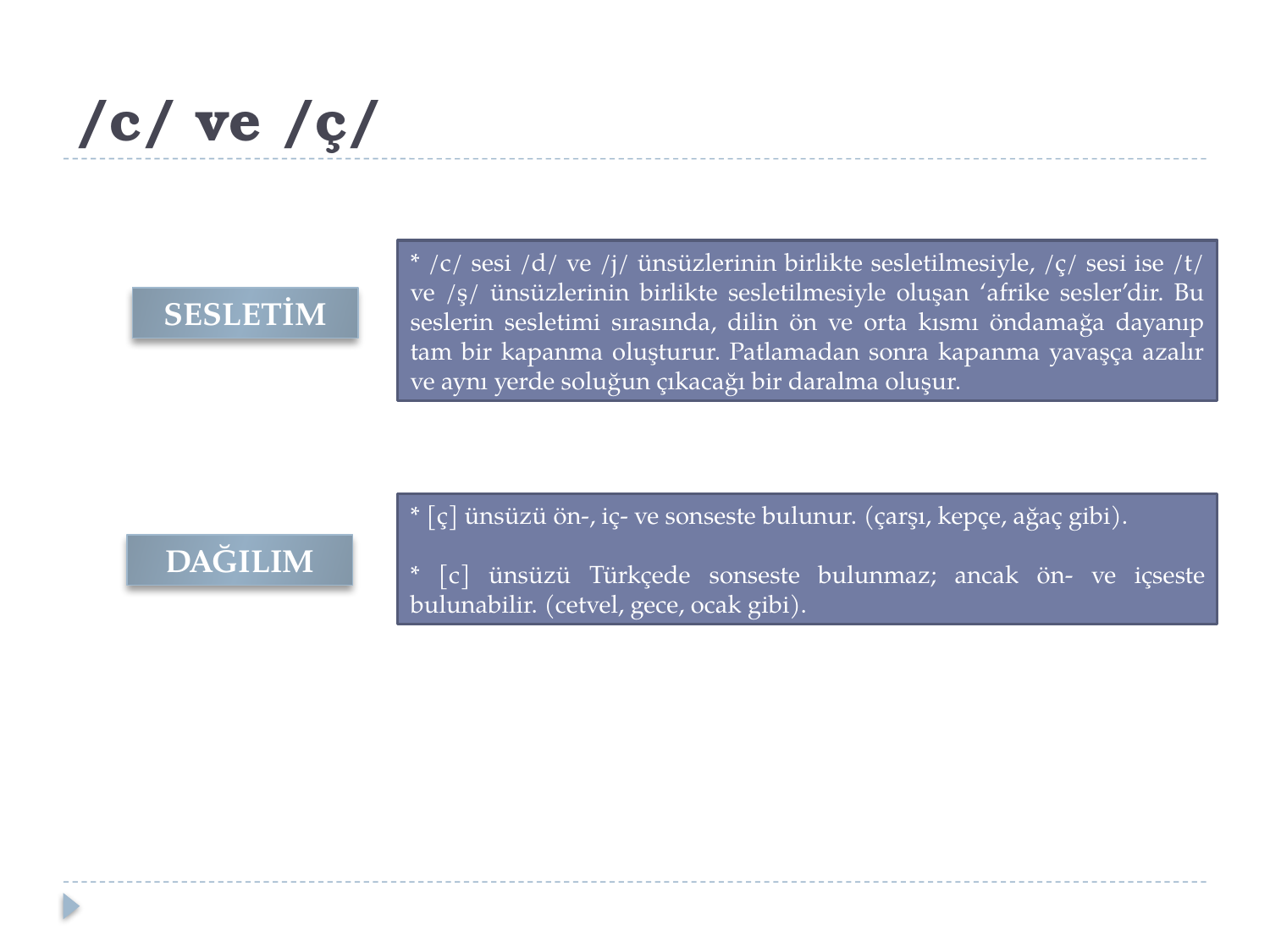

# /c/ ve /ç/

* /c/ sesi /d/ ve /j/ ünsüzlerinin birlikte sesletilmesiyle, /ç/ sesi ise /t/ ve /ş/ ünsüzlerinin birlikte sesletilmesiyle oluşan ‘afrike sesler’dir. Bu seslerin sesletimi sırasında, dilin ön ve orta kısmı öndamağa dayanıp tam bir kapanma oluşturur. Patlamadan sonra kapanma yavaşça azalır ve aynı yerde soluğun çıkacağı bir daralma oluşur.
SESLETİM
* [ç] ünsüzü ön-, iç- ve sonseste bulunur. (çarşı, kepçe, ağaç gibi).

* [c] ünsüzü Türkçede sonseste bulunmaz; ancak ön- ve içseste bulunabilir. (cetvel, gece, ocak gibi).
DAĞILIM